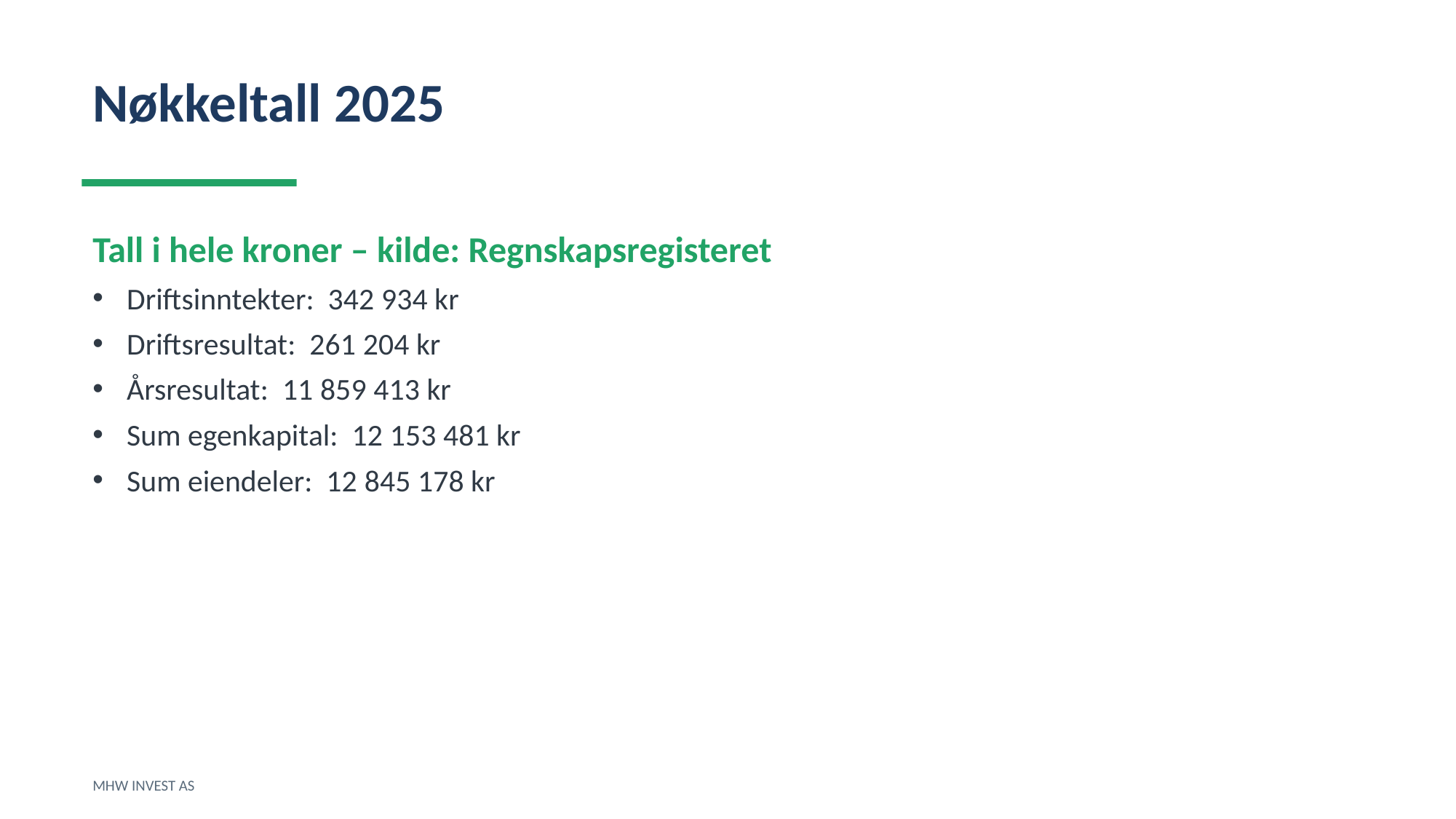

Nøkkeltall 2025

Tall i hele kroner – kilde: Regnskapsregisteret
Driftsinntekter:  342 934 kr
Driftsresultat:  261 204 kr
Årsresultat:  11 859 413 kr
Sum egenkapital:  12 153 481 kr
Sum eiendeler:  12 845 178 kr
MHW INVEST AS